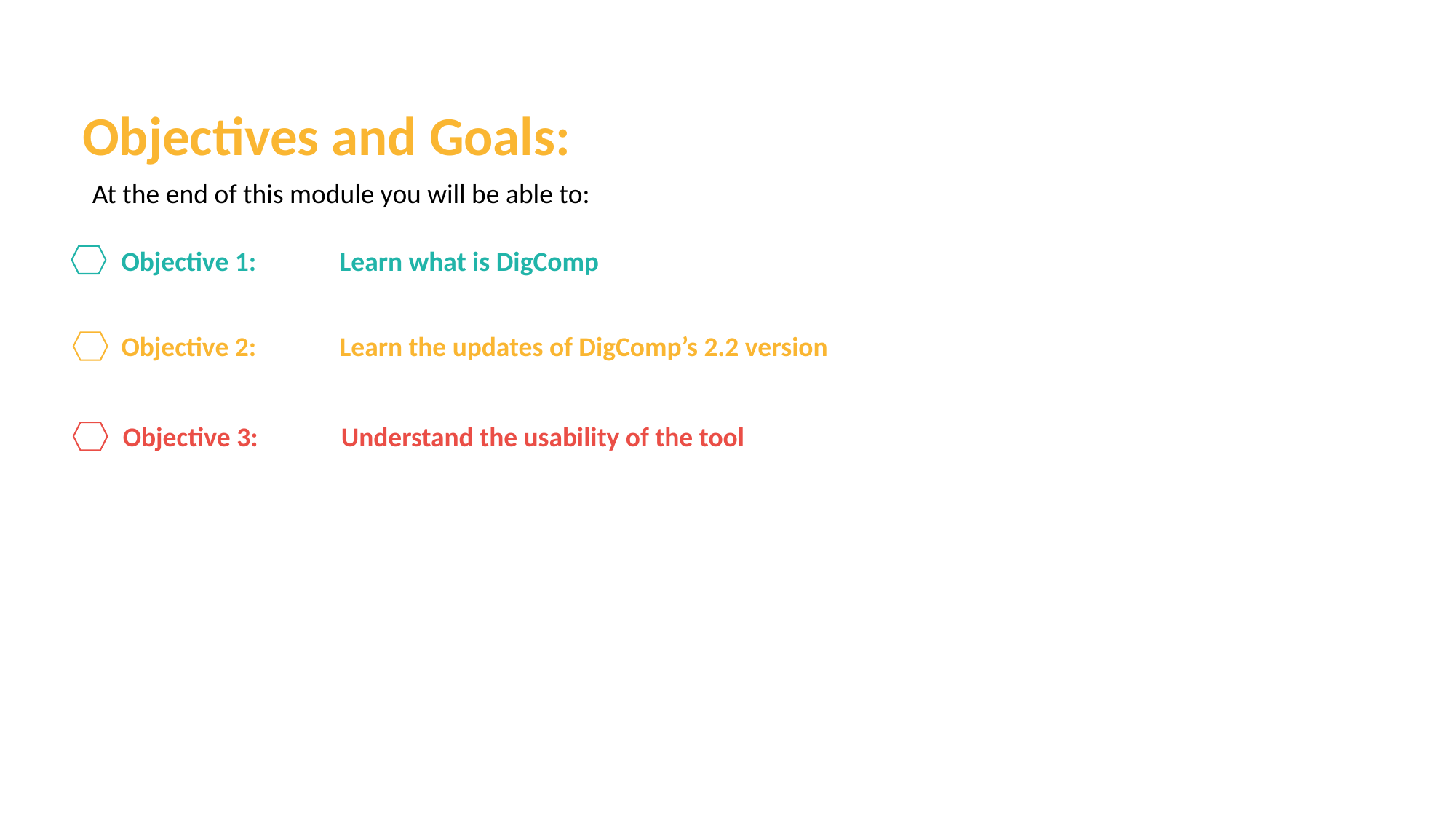

Objectives and Goals:
At the end of this module you will be able to:
Objective 1:	Learn what is DigComp

Objective 2:	Learn the updates of DigComp’s 2.2 version

Objective 3:	Understand the usability of the tool